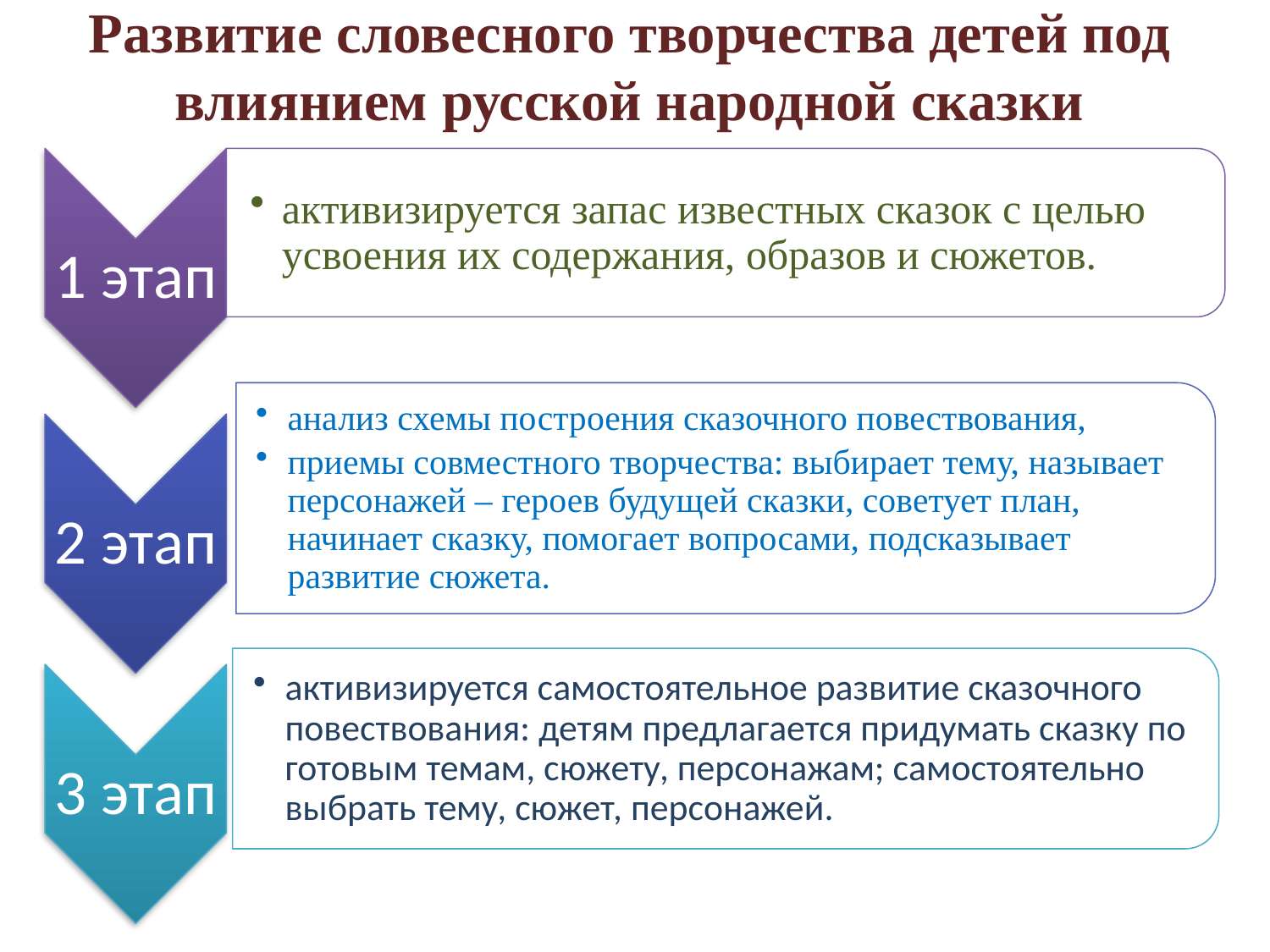

# Развитие словесного творчества детей под влиянием русской народной сказки
1 этап
активизируется запас известных сказок с целью усвоения их содержания, образов и сюжетов.
2 этап
анализ схемы построения сказочного повествования,
приемы совместного творчества: выбирает тему, называет персонажей – героев будущей сказки, советует план, начинает сказку, помогает вопросами, подсказывает развитие сюжета.
3 этап
активизируется самостоятельное развитие сказочного повествования: детям предлагается придумать сказку по готовым темам, сюжету, персонажам; самостоятельно выбрать тему, сюжет, персонажей.